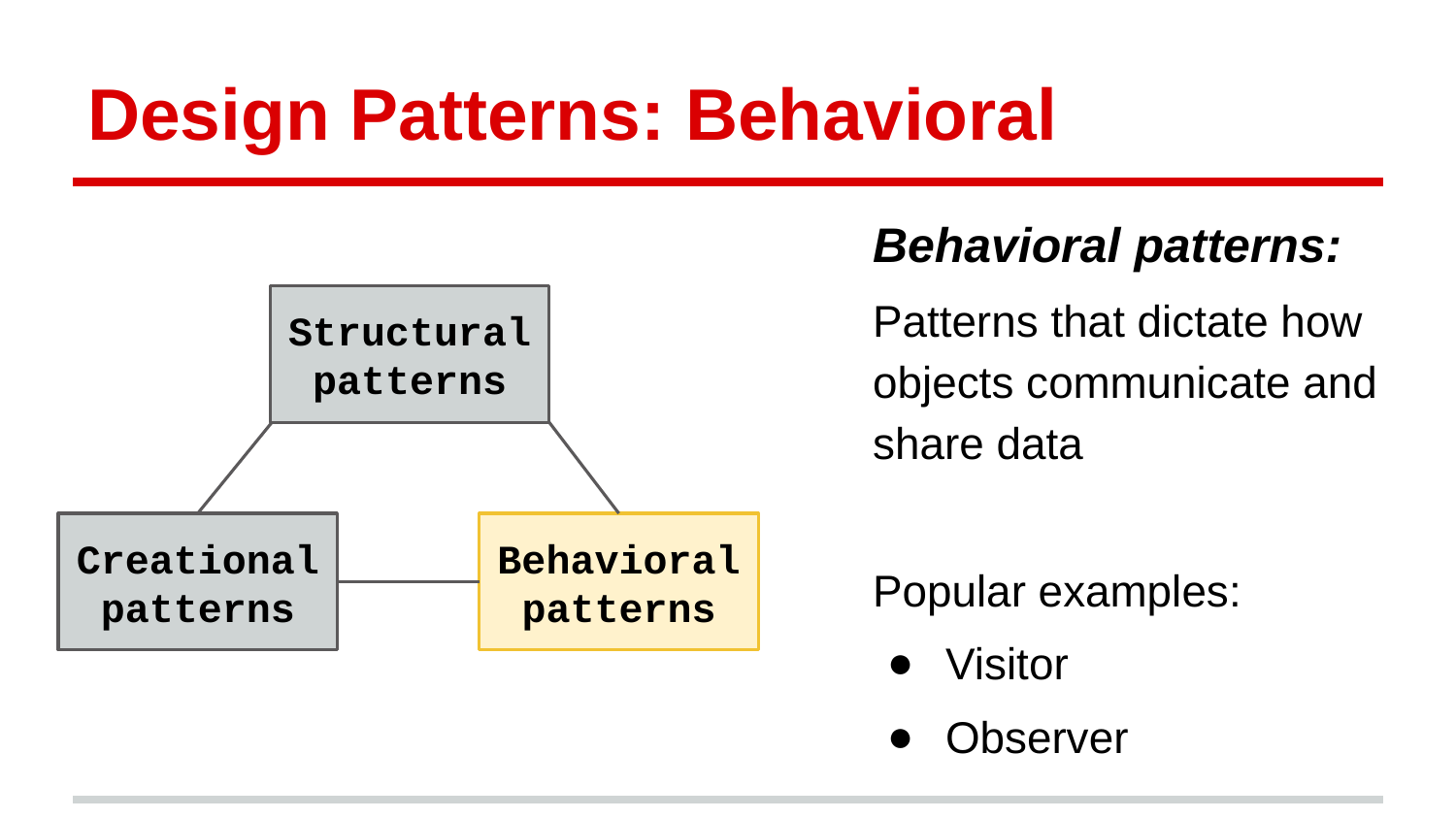

# Design Patterns: Behavioral
Behavioral patterns:
Patterns that dictate how objects communicate and share data

Popular examples:
Visitor
Observer
Structural patterns
Creational patterns
Behavioral patterns